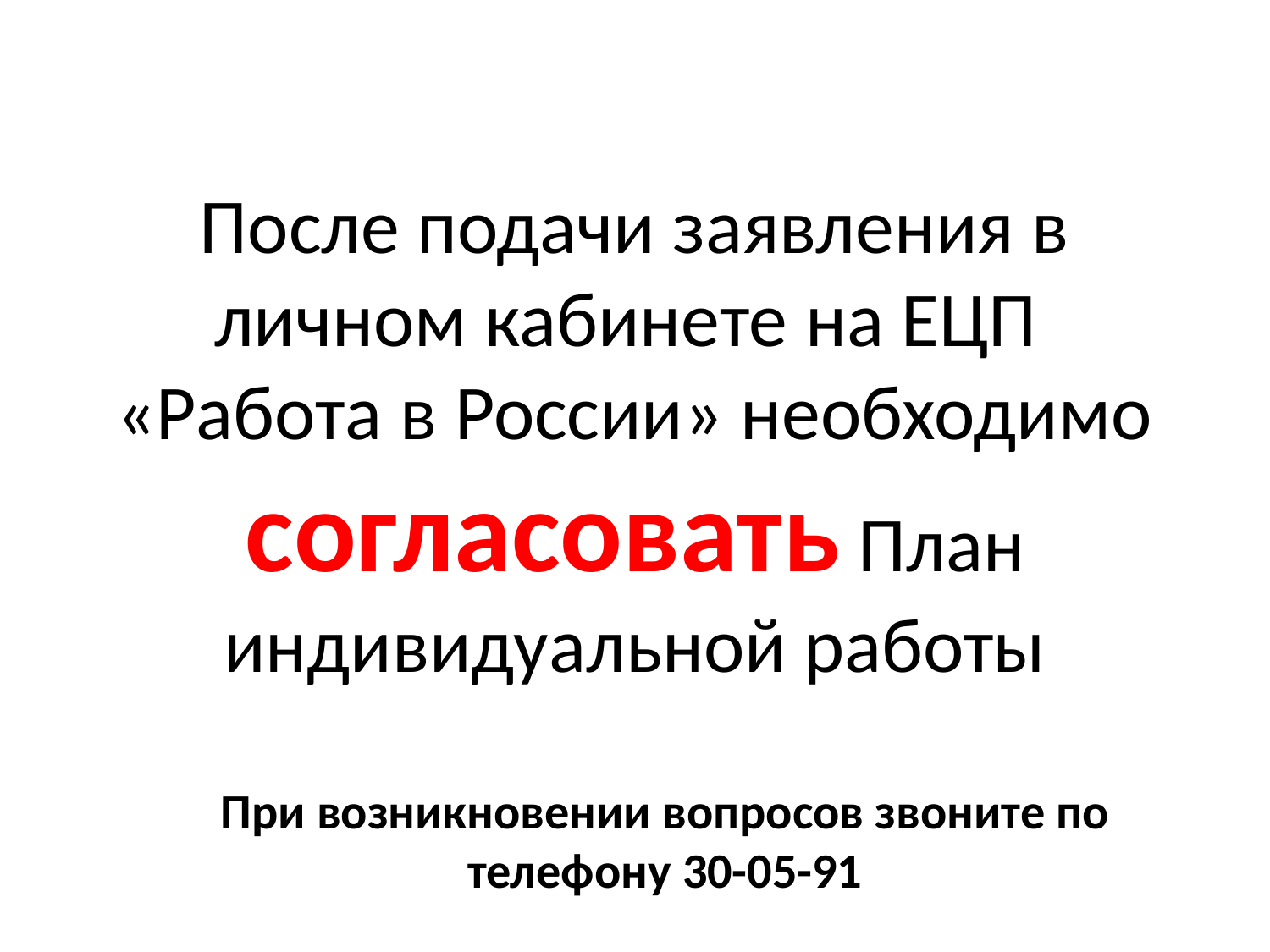

# После подачи заявления в личном кабинете на ЕЦП «Работа в России» необходимо согласовать План индивидуальной работы
При возникновении вопросов звоните по телефону 30-05-91